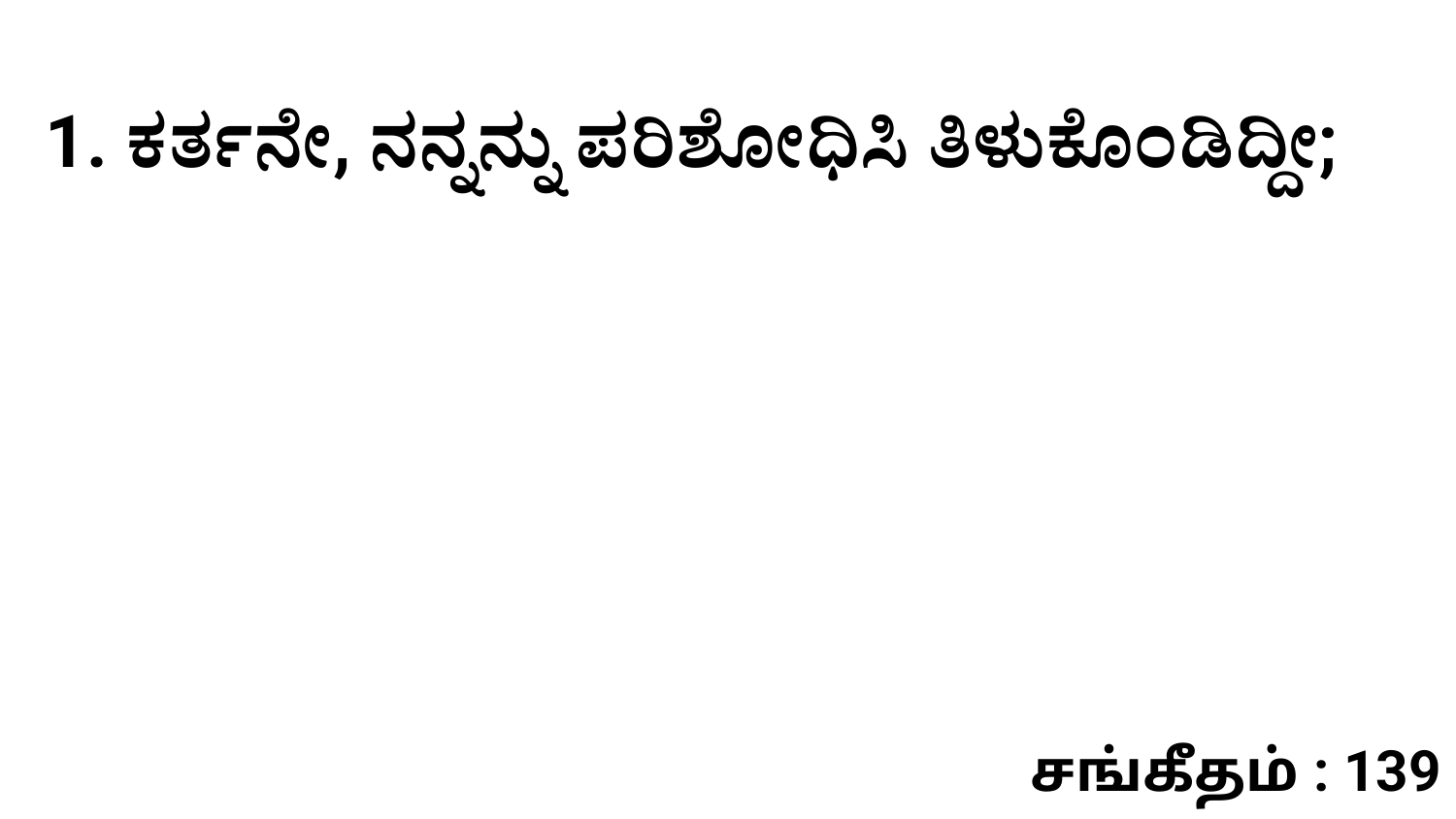

1. ಕರ್ತನೇ, ನನ್ನನ್ನು ಪರಿಶೋಧಿಸಿ ತಿಳುಕೊಂಡಿದ್ದೀ;
சங்கீதம் : 139